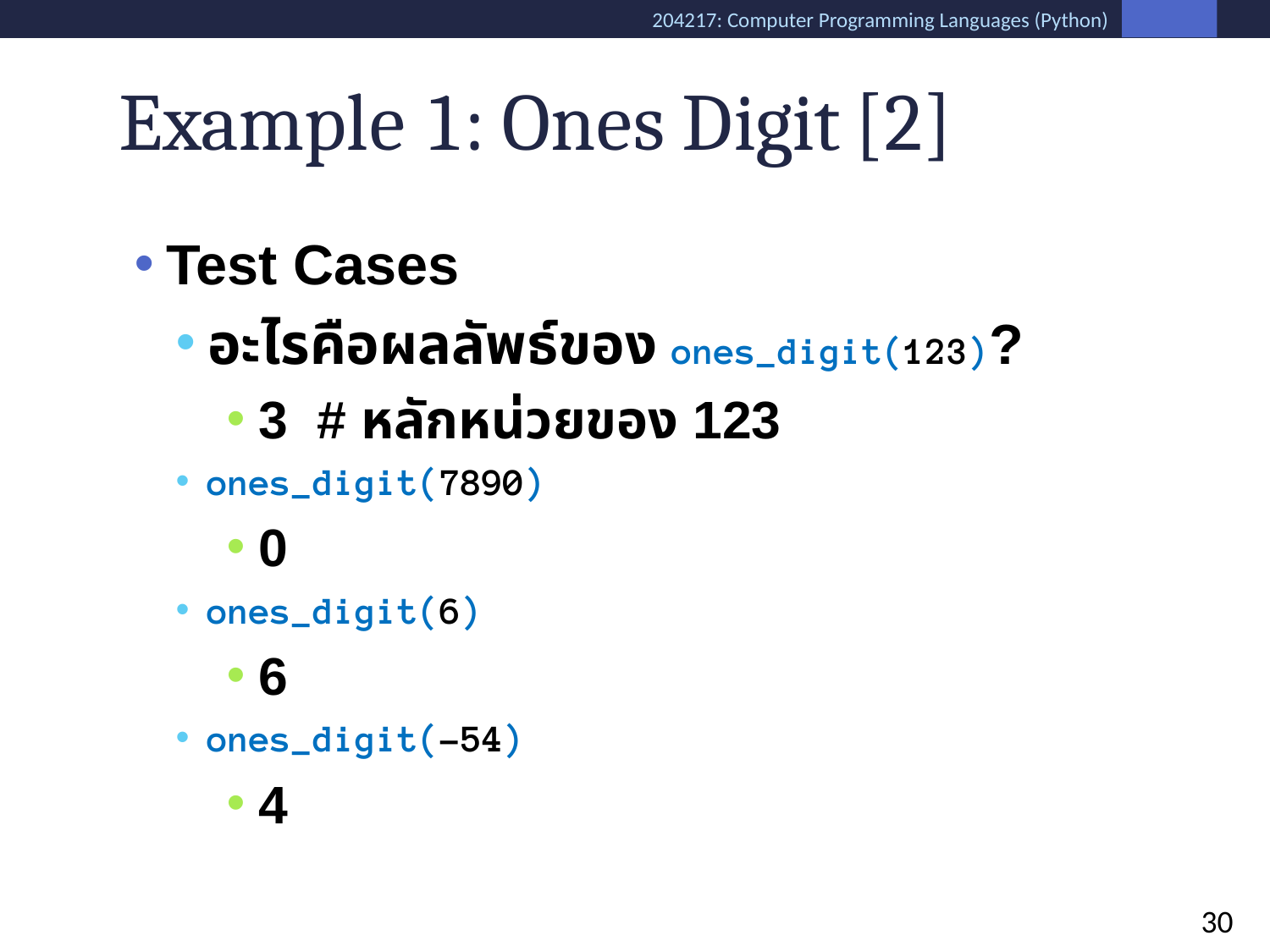

# Example 1: Ones Digit [2]
Test Cases
อะไรคือผลลัพธ์ของ ones_digit(123)?
3  # หลักหน่วยของ 123
ones_digit(7890)
0
ones_digit(6)
6
ones_digit(-54)
4
30